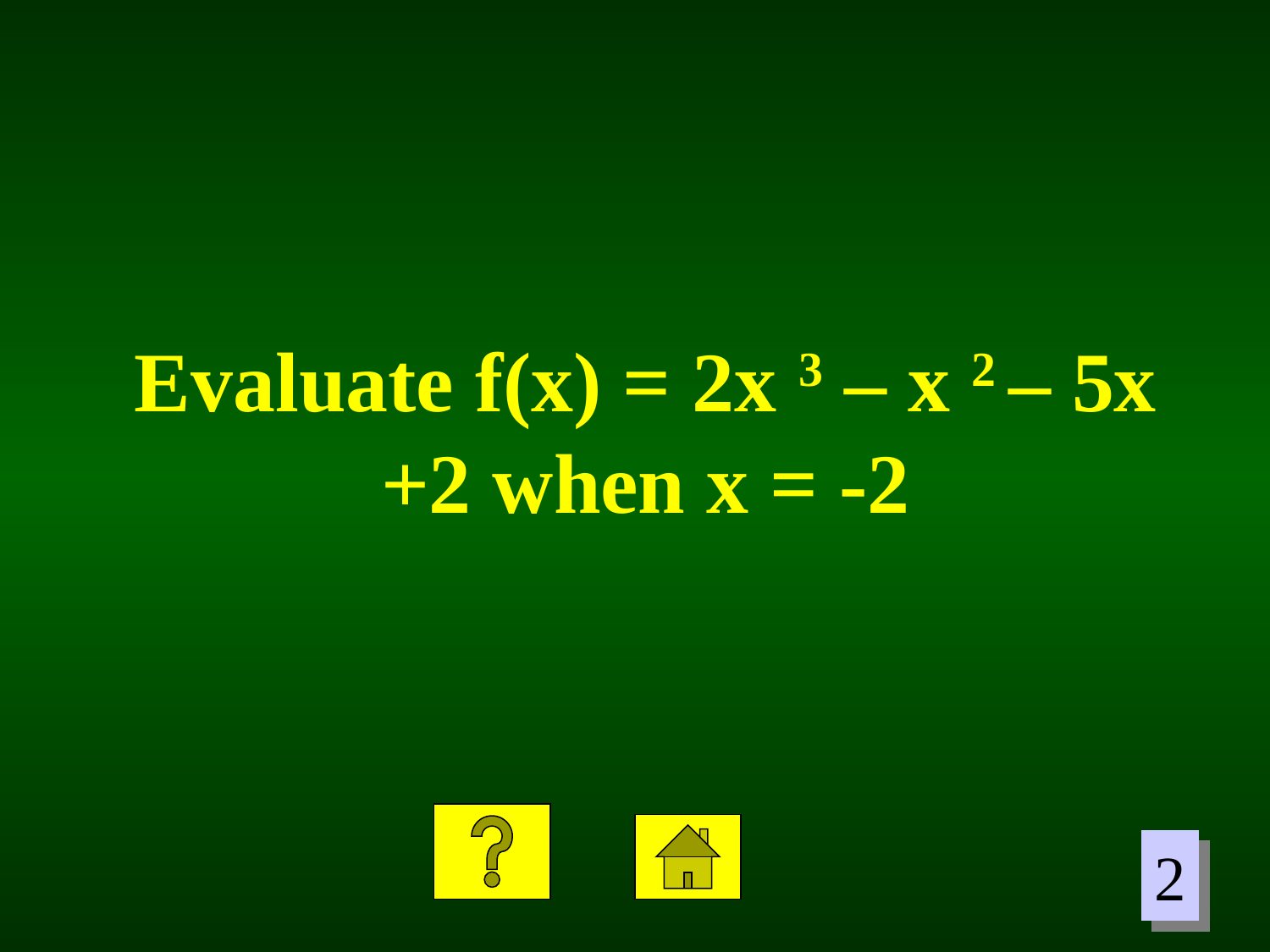

Evaluate f(x) = 2x 3 – x 2 – 5x +2 when x = -2

2